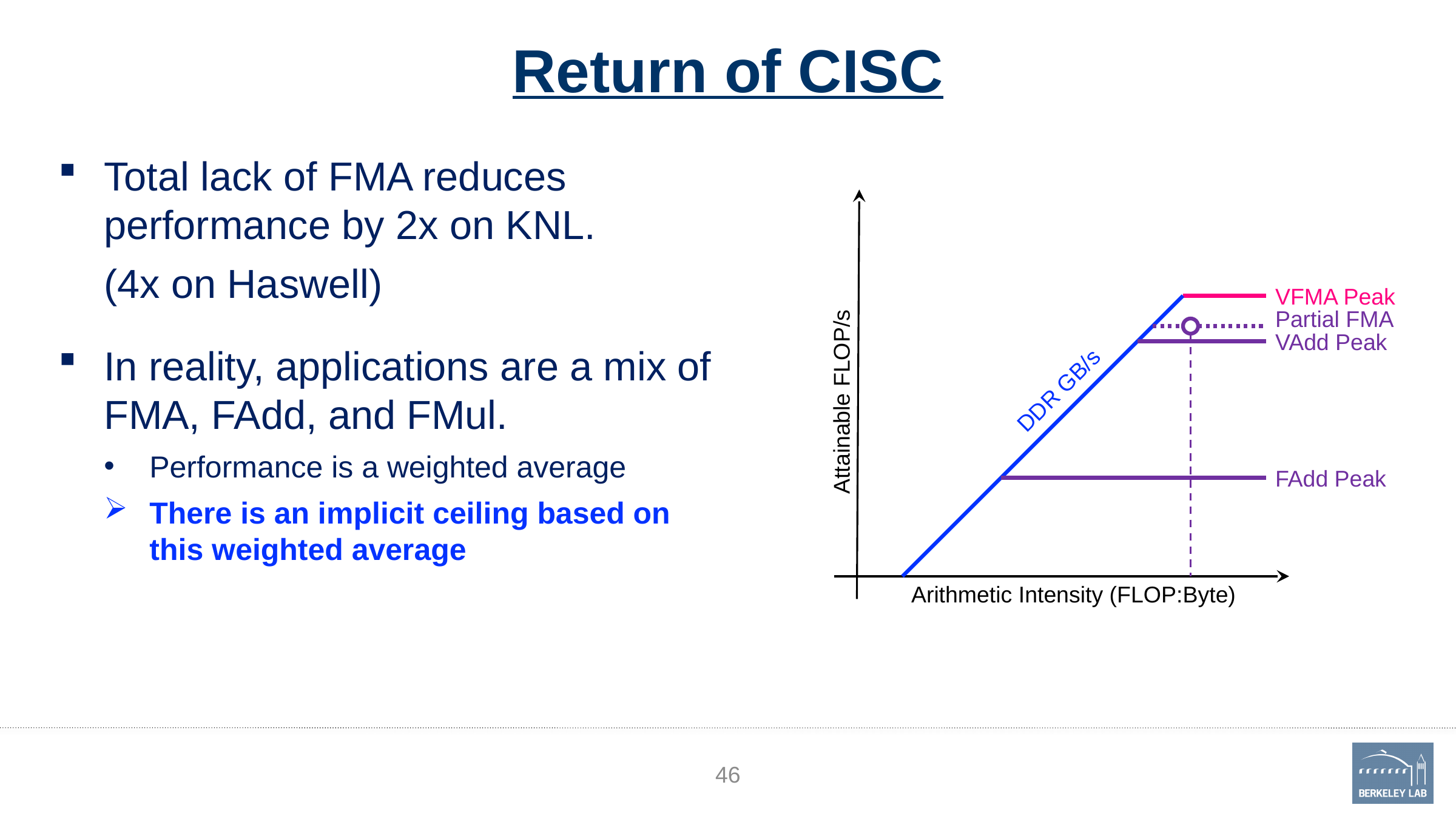

# Return of CISC
Total lack of FMA reduces performance by 2x on KNL.
(4x on Haswell)
Attainable FLOP/s
VFMA Peak
Partial FMA

In reality, applications are a mix of FMA, FAdd, and FMul.
Performance is a weighted average
There is an implicit ceiling based on this weighted average

DDR GB/s
VAdd Peak
FAdd Peak
Arithmetic Intensity (FLOP:Byte)
46